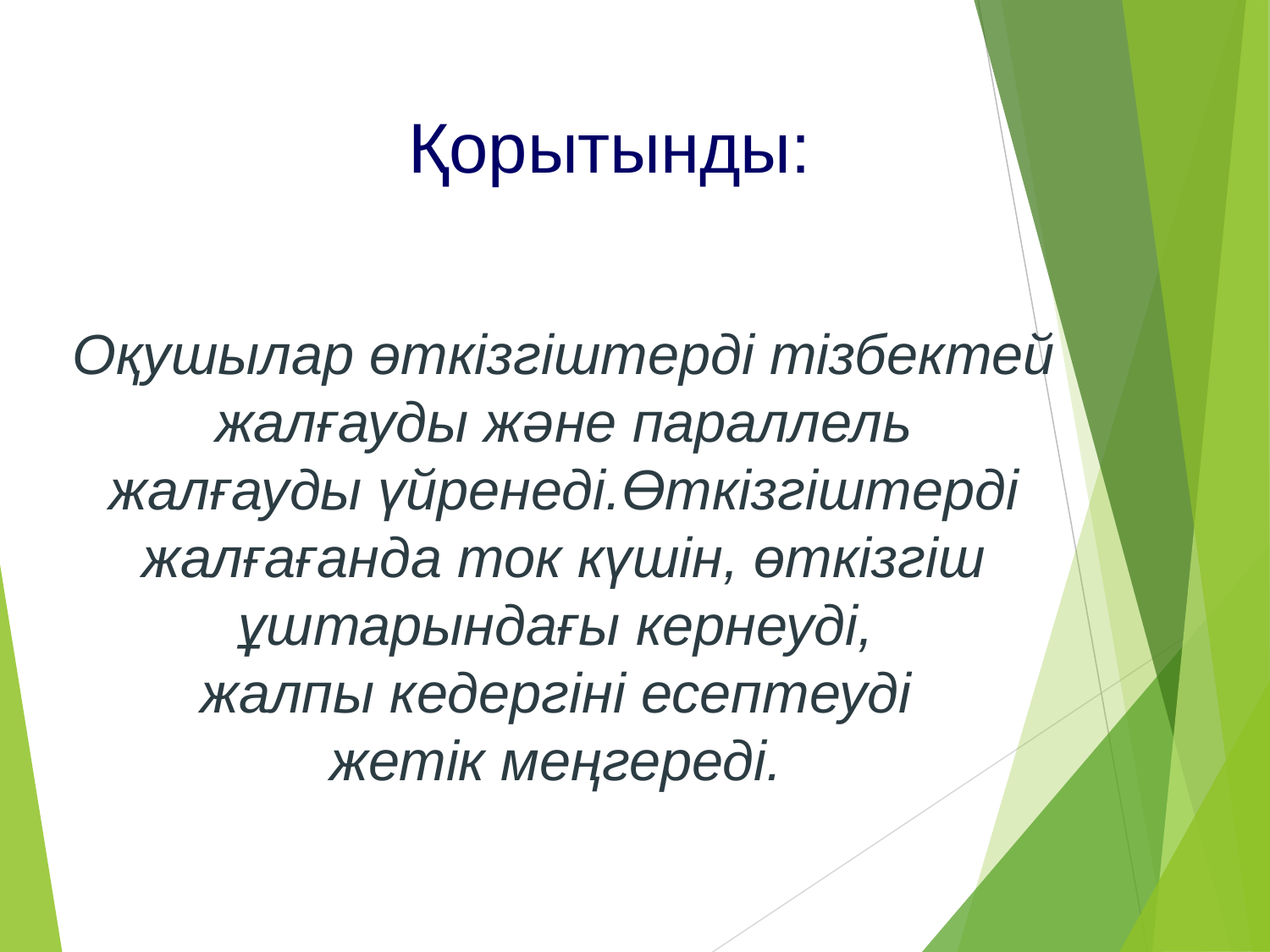

# Қорытынды:
Оқушылар өткізгіштерді тізбектей
 жалғауды және параллель
жалғауды үйренеді.Өткізгіштерді
 жалғағанда ток күшін, өткізгіш
ұштарындағы кернеуді,
жалпы кедергіні есептеуді
жетік меңгереді.